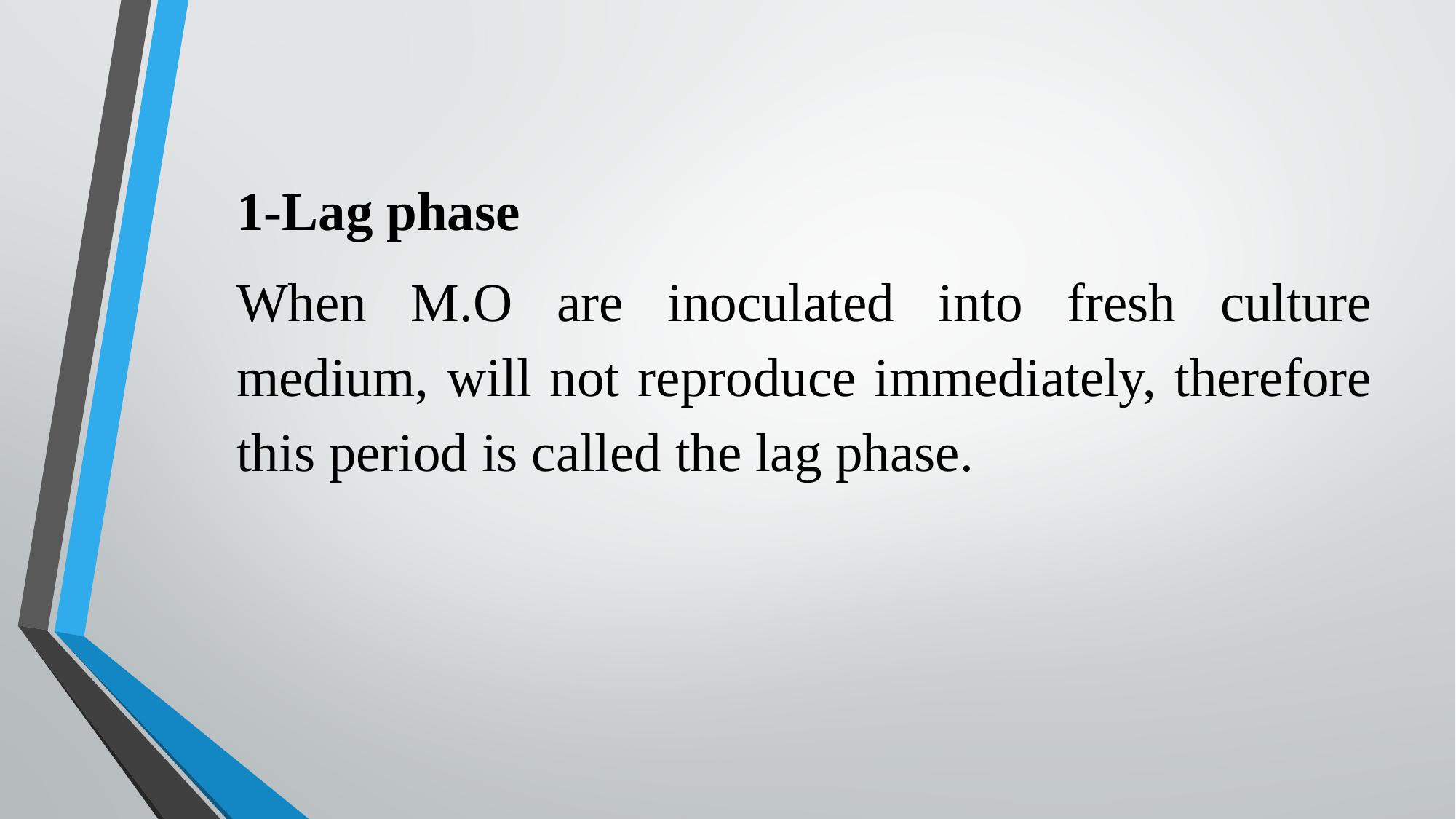

1-Lag phase
When M.O are inoculated into fresh culture medium, will not reproduce immediately, therefore this period is called the lag phase.